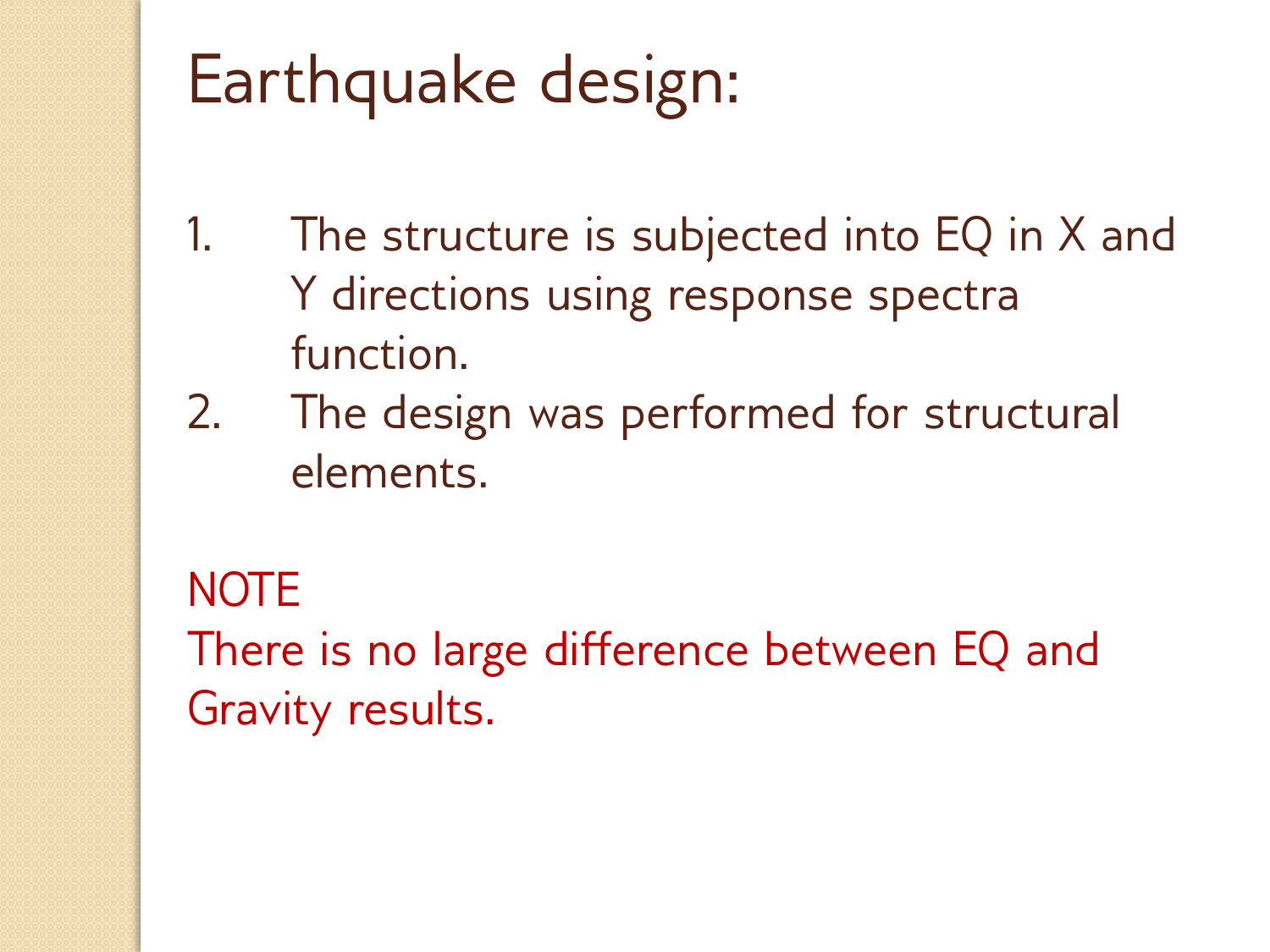

Earthquake design:

The structure is subjected into EQ in X and Y directions using response spectra function.
The design was performed for structural elements.

NOTE
There is no large difference between EQ and Gravity results.